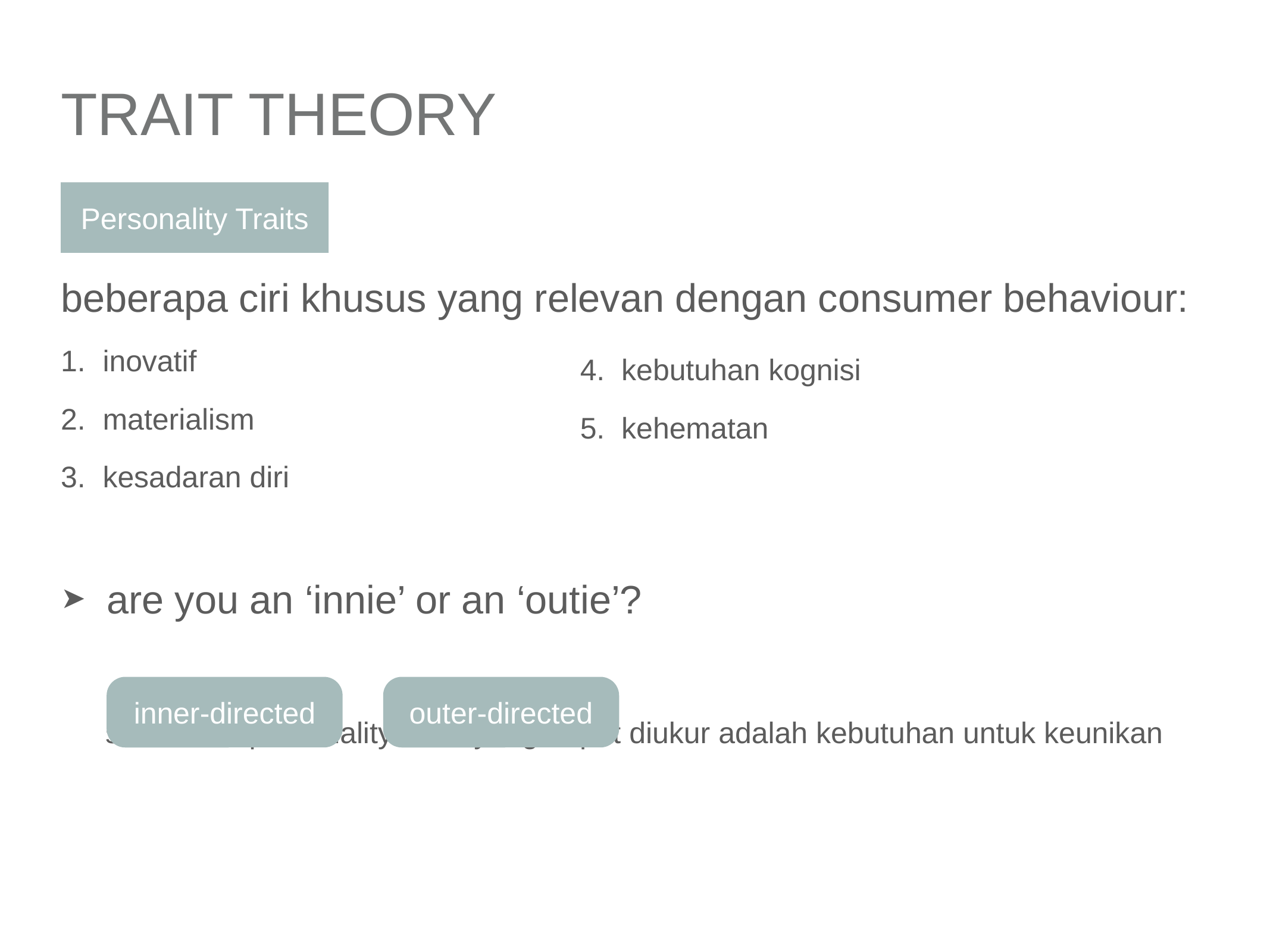

# Trait Theory

Personality Traits
beberapa ciri khusus yang relevan dengan consumer behaviour:
inovatif
materialism
kesadaran diri

are you an ‘innie’ or an ‘outie’?

salah satu personality traits yang dapat diukur adalah kebutuhan untuk keunikan
4.  kebutuhan kognisi
5.  kehematan
inner-directed
outer-directed